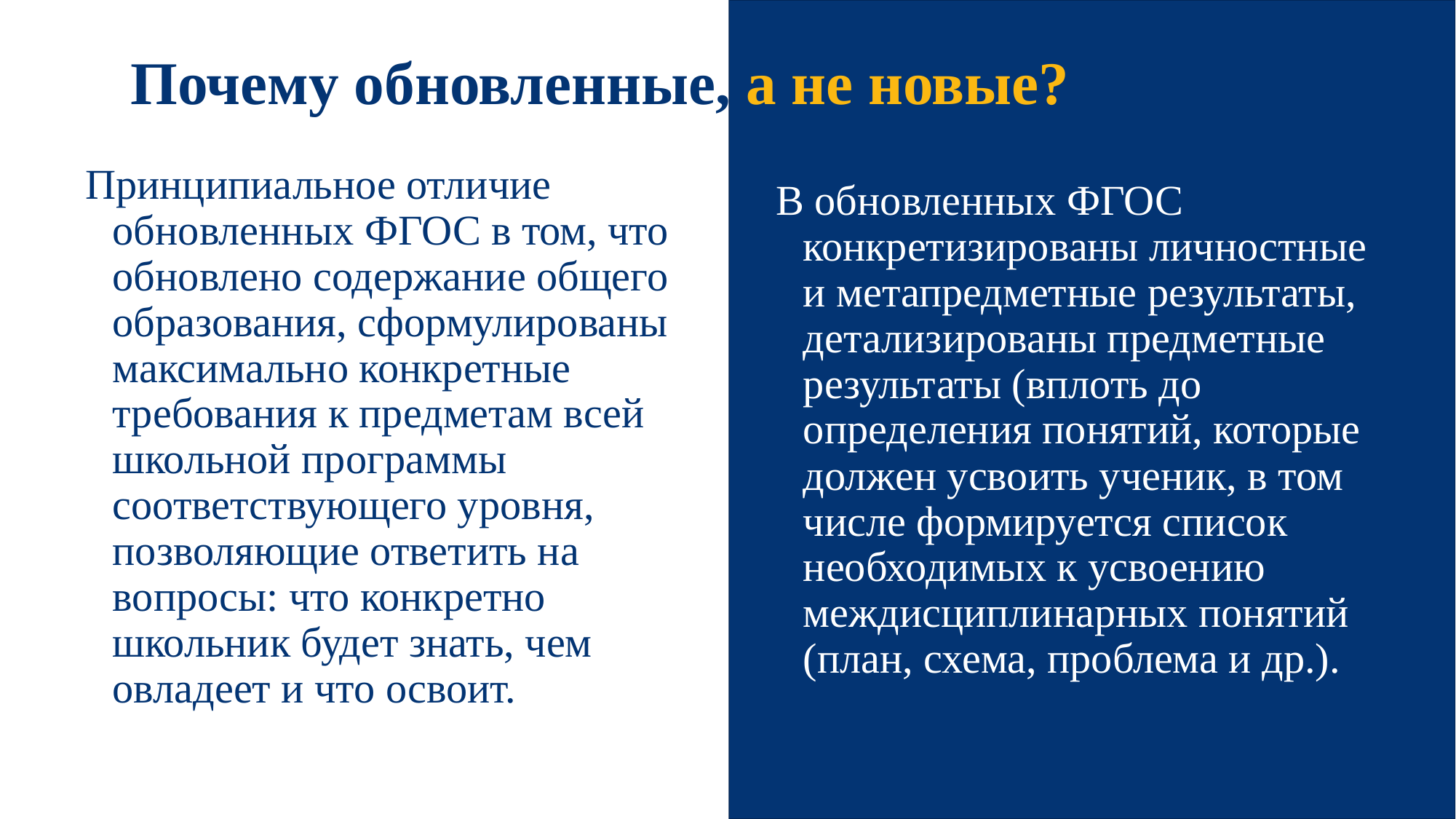

Почему обновленные, а не новые?
Принципиальное отличие обновленных ФГОС в том, что обновлено содержание общего образования, сформулированы максимально конкретные требования к предметам всей школьной программы соответствующего уровня, позволяющие ответить на вопросы: что конкретно школьник будет знать, чем овладеет и что освоит.
В обновленных ФГОС конкретизированы личностные и метапредметные результаты, детализированы предметные результаты (вплоть до определения понятий, которые должен усвоить ученик, в том числе формируется список необходимых к усвоению междисциплинарных понятий (план, схема, проблема и др.).